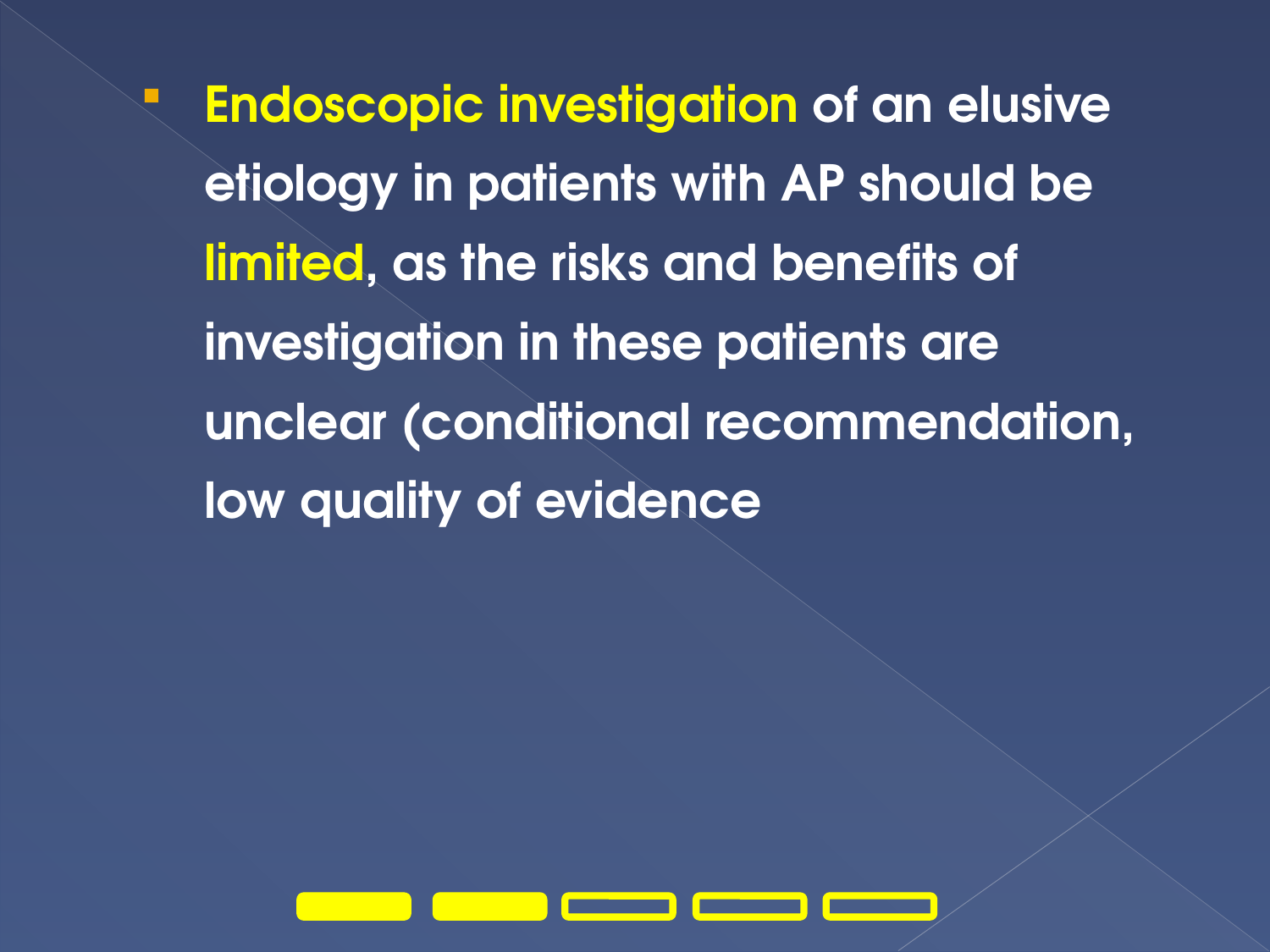

Endoscopic investigation of an elusive etiology in patients with AP should be limited, as the risks and benefits of investigation in these patients are unclear (conditional recommendation, low quality of evidence